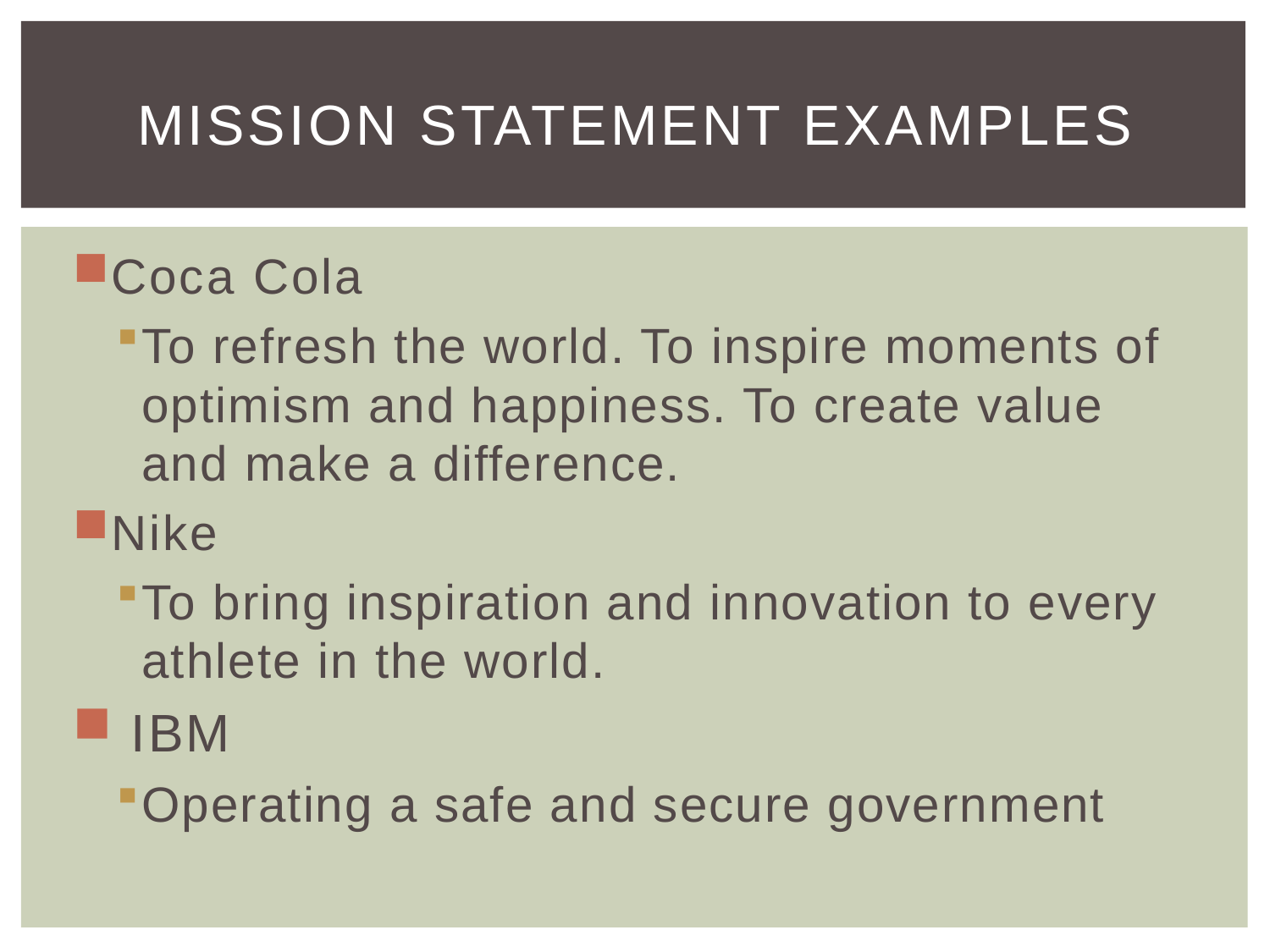

# Mission statement examples
Coca Cola
To refresh the world. To inspire moments of optimism and happiness. To create value and make a difference.
Nike
To bring inspiration and innovation to every athlete in the world.
 IBM
Operating a safe and secure government